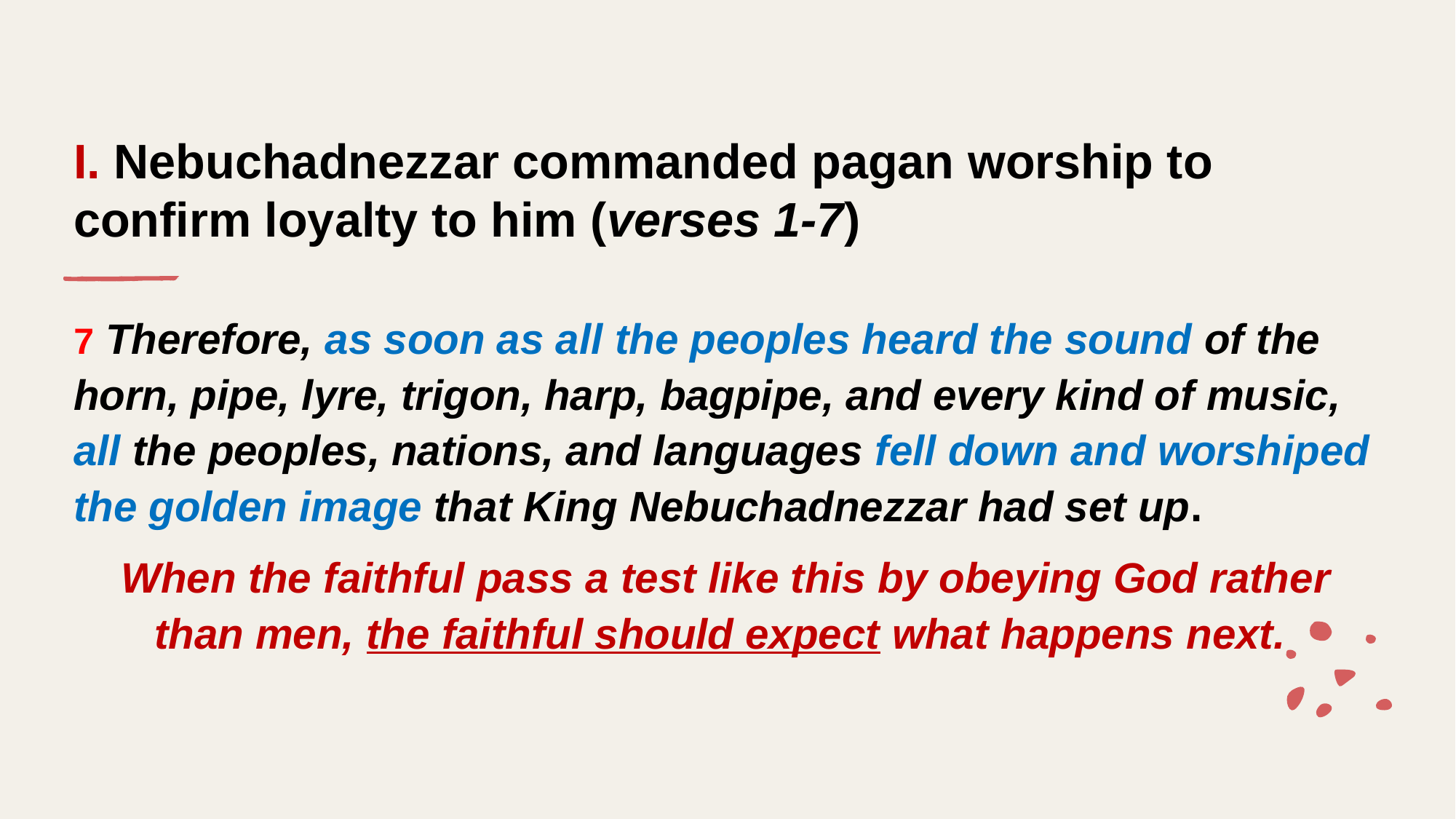

# I. Nebuchadnezzar commanded pagan worship to confirm loyalty to him (verses 1-7)
7 Therefore, as soon as all the peoples heard the sound of the horn, pipe, lyre, trigon, harp, bagpipe, and every kind of music, all the peoples, nations, and languages fell down and worshiped the golden image that King Nebuchadnezzar had set up.
When the faithful pass a test like this by obeying God rather than men, the faithful should expect what happens next.